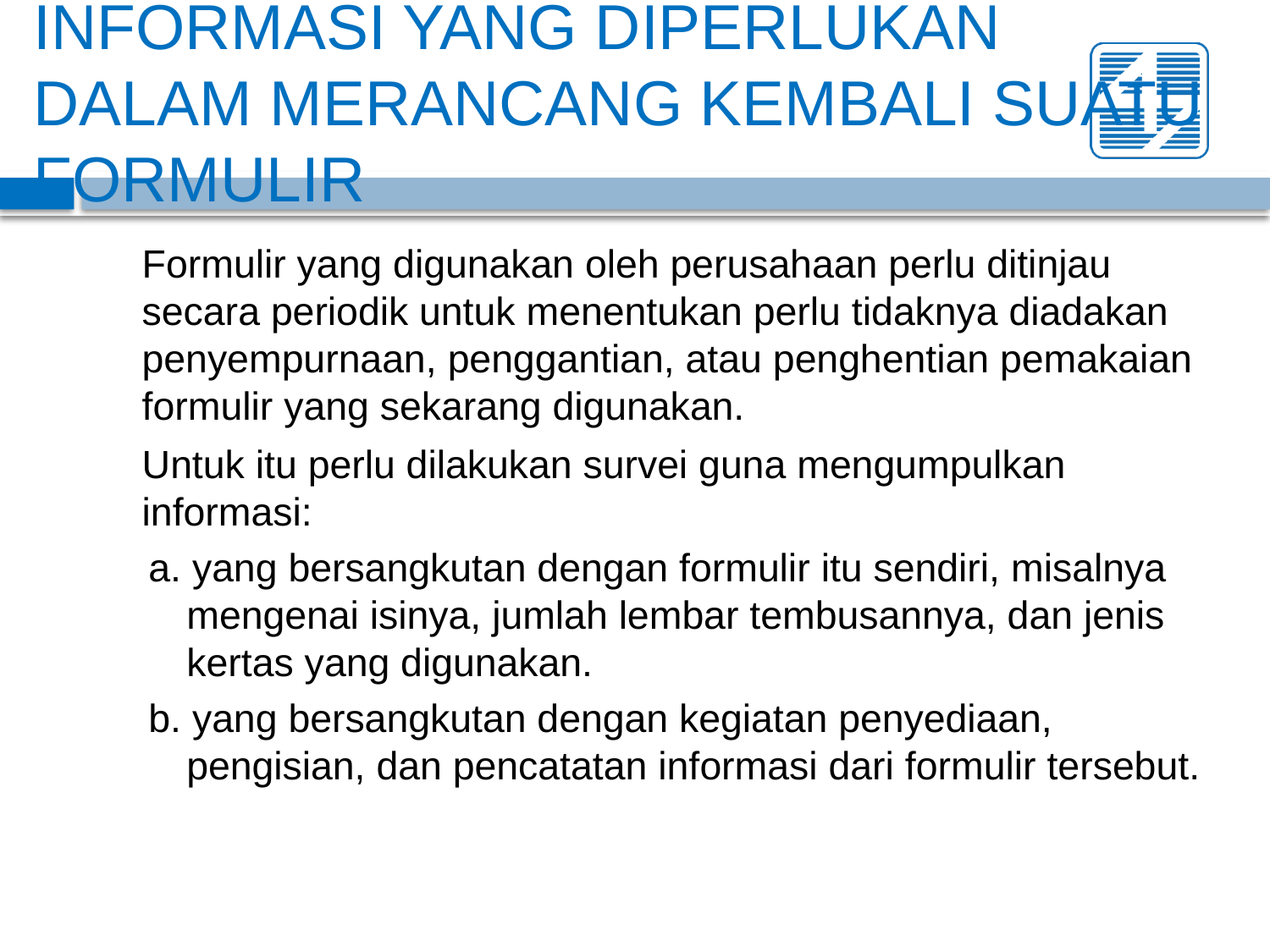

# INFORMASI YANG DIPERLUKAN DALAM MERANCANG KEMBALI SUATU FORMULIR
	Formulir yang digunakan oleh perusahaan perlu ditinjau secara periodik untuk menentukan perlu tidaknya diadakan penyempurnaan, penggantian, atau penghentian pemakaian formulir yang sekarang digunakan.
	Untuk itu perlu dilakukan survei guna mengumpulkan informasi:
a. yang bersangkutan dengan formulir itu sendiri, misalnya mengenai isinya, jumlah lembar tembusannya, dan jenis kertas yang digunakan.
b. yang bersangkutan dengan kegiatan penyediaan, pengisian, dan pencatatan informasi dari formulir tersebut.